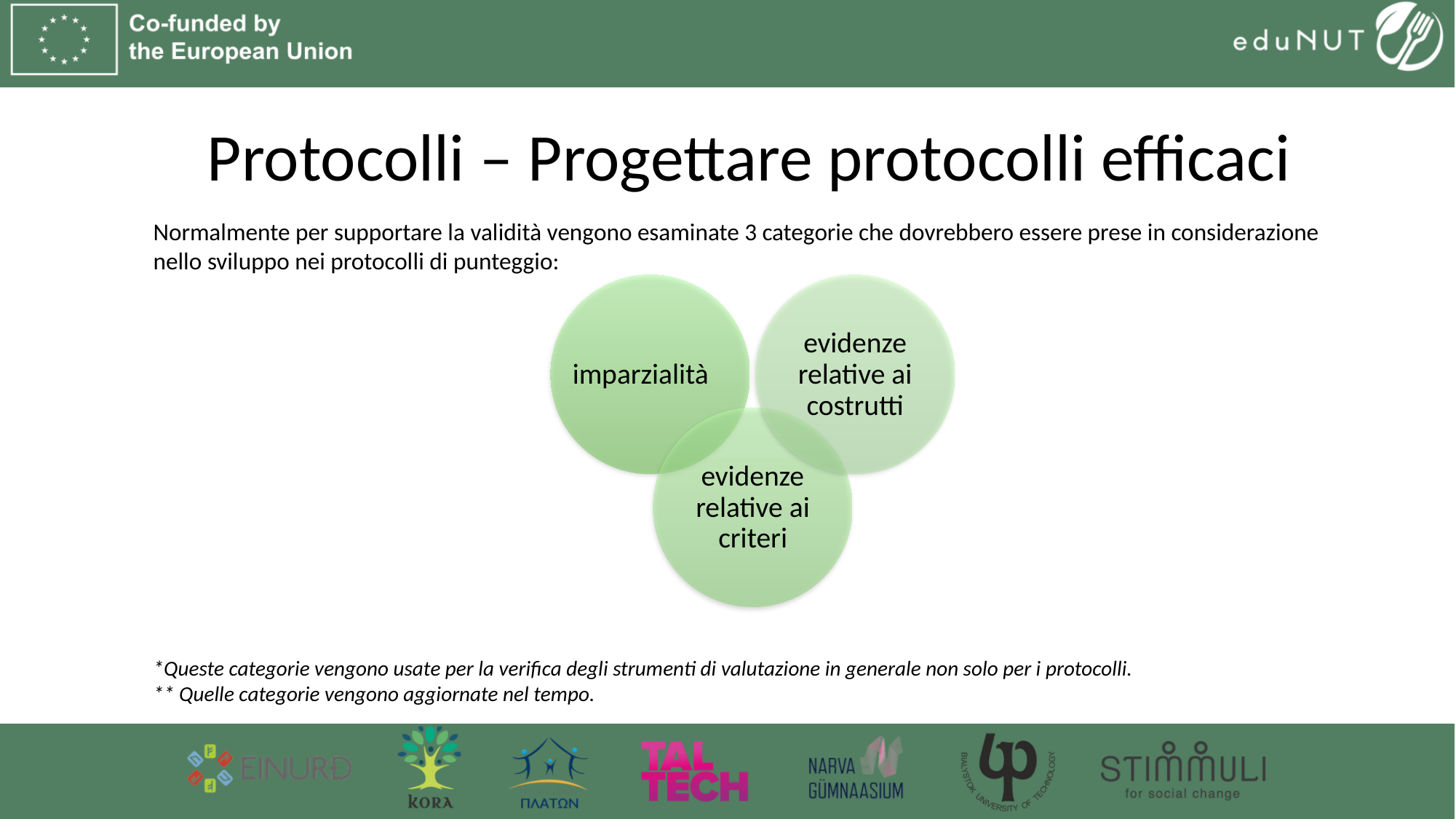

# Protocolli – Progettare protocolli efficaci
Normalmente per supportare la validità vengono esaminate 3 categorie che dovrebbero essere prese in considerazione nello sviluppo nei protocolli di punteggio:

imparzialità
evidenze relative ai costrutti

evidenze relative ai criteri
*Queste categorie vengono usate per la verifica degli strumenti di valutazione in generale non solo per i protocolli.
** Quelle categorie vengono aggiornate nel tempo.